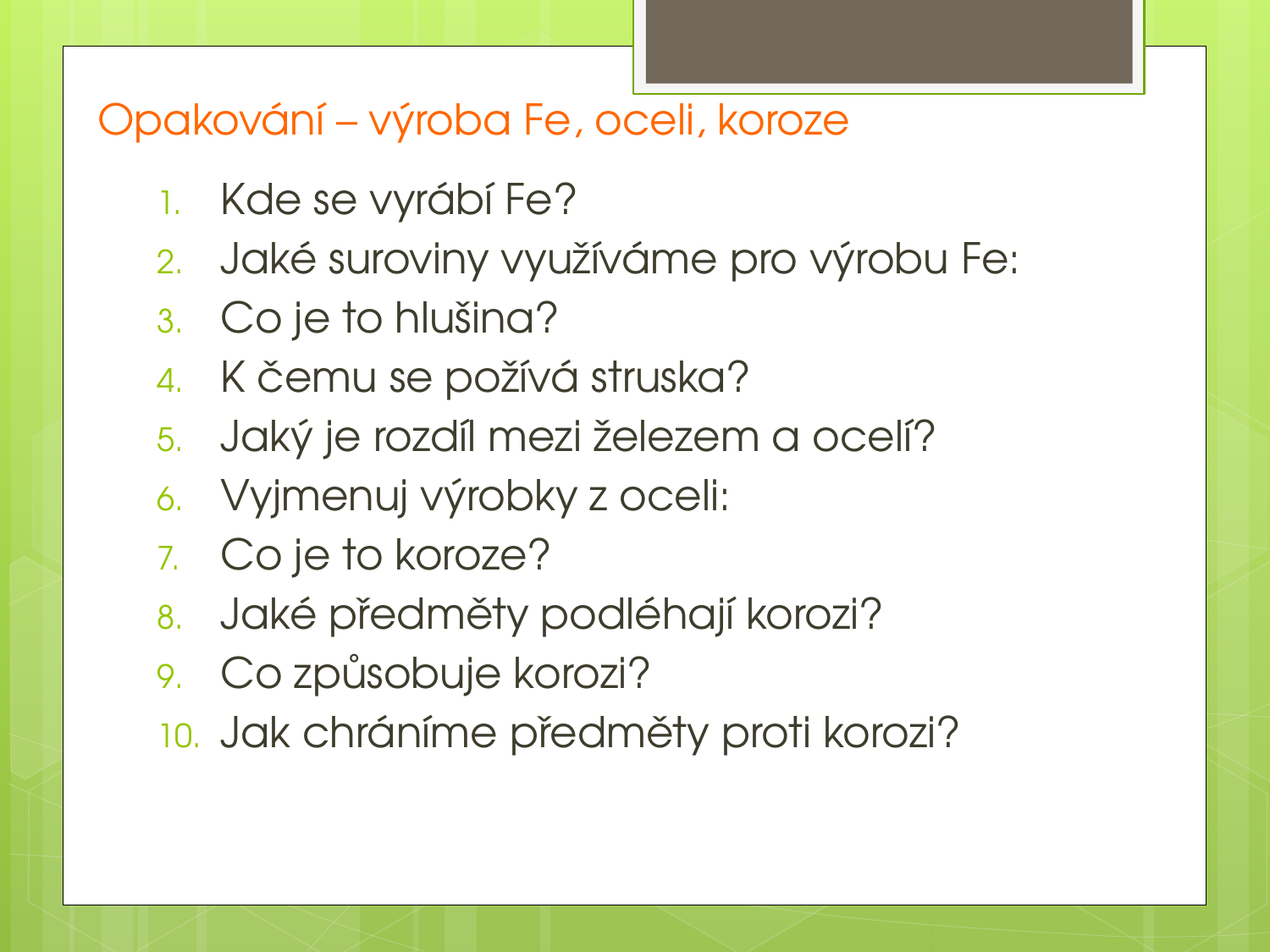

# Opakování – výroba Fe, oceli, koroze
Kde se vyrábí Fe?
Jaké suroviny využíváme pro výrobu Fe:
Co je to hlušina?
K čemu se požívá struska?
Jaký je rozdíl mezi železem a ocelí?
Vyjmenuj výrobky z oceli:
Co je to koroze?
Jaké předměty podléhají korozi?
Co způsobuje korozi?
Jak chráníme předměty proti korozi?